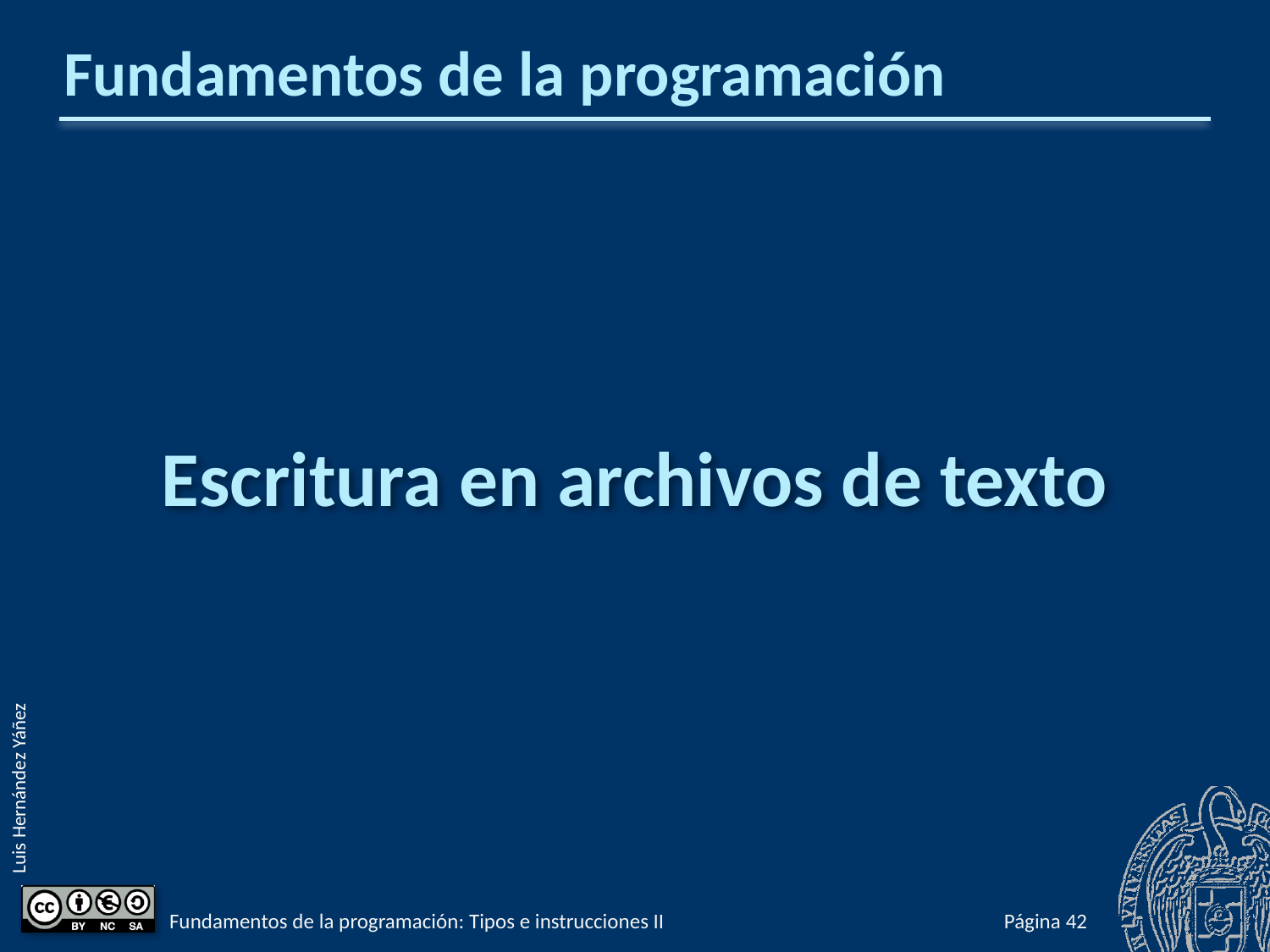

# Fundamentos de la programación
Escritura en archivos de texto
Fundamentos de la programación: Tipos e instrucciones II
Página 42